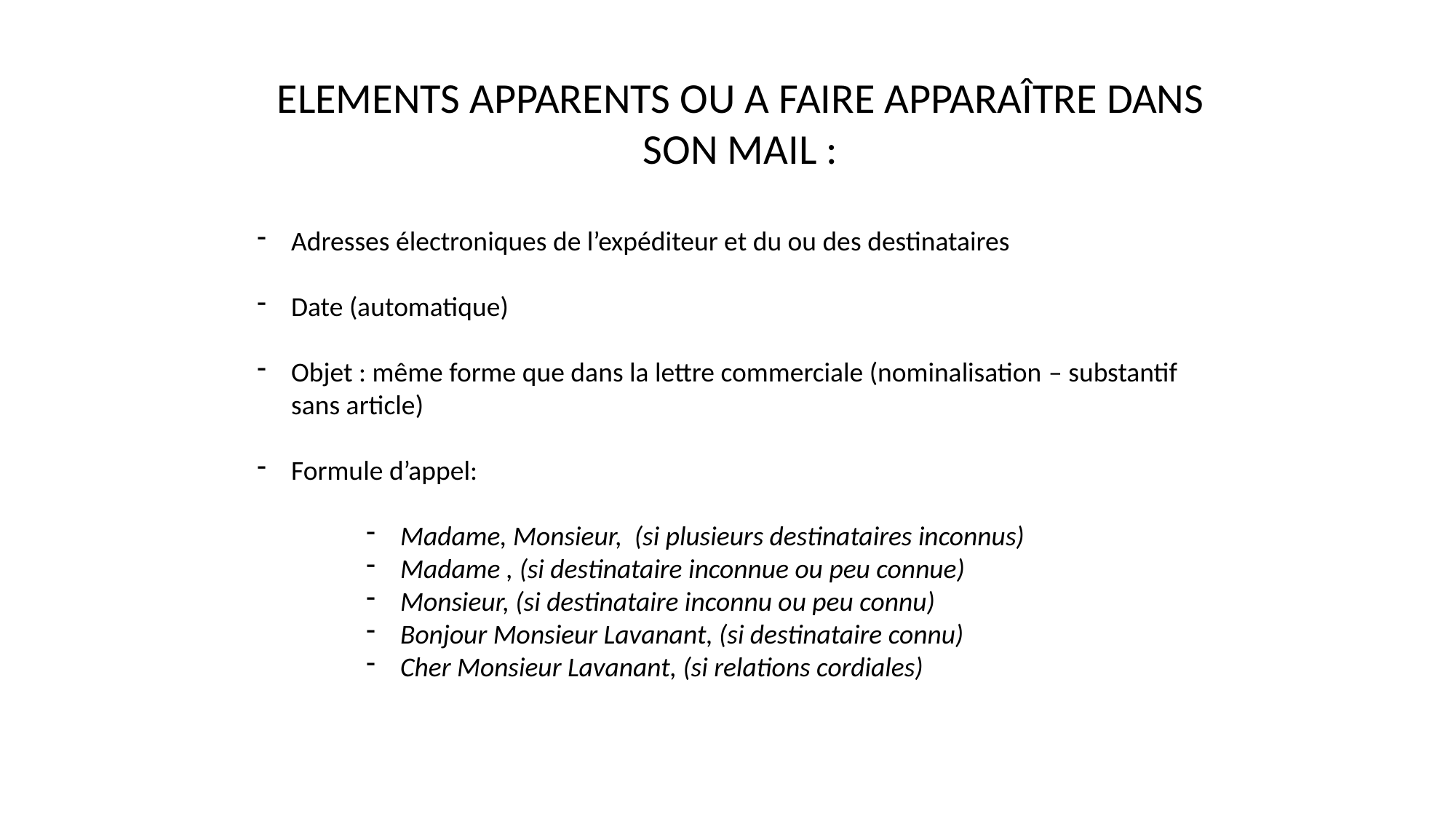

ELEMENTS APPARENTS OU A FAIRE APPARAÎTRE DANS SON MAIL :

Adresses électroniques de l’expéditeur et du ou des destinataires

Date (automatique)

Objet : même forme que dans la lettre commerciale (nominalisation – substantif sans article)

Formule d’appel:

Madame, Monsieur,  (si plusieurs destinataires inconnus)
Madame , (si destinataire inconnue ou peu connue)
Monsieur, (si destinataire inconnu ou peu connu)
Bonjour Monsieur Lavanant, (si destinataire connu)
Cher Monsieur Lavanant, (si relations cordiales)